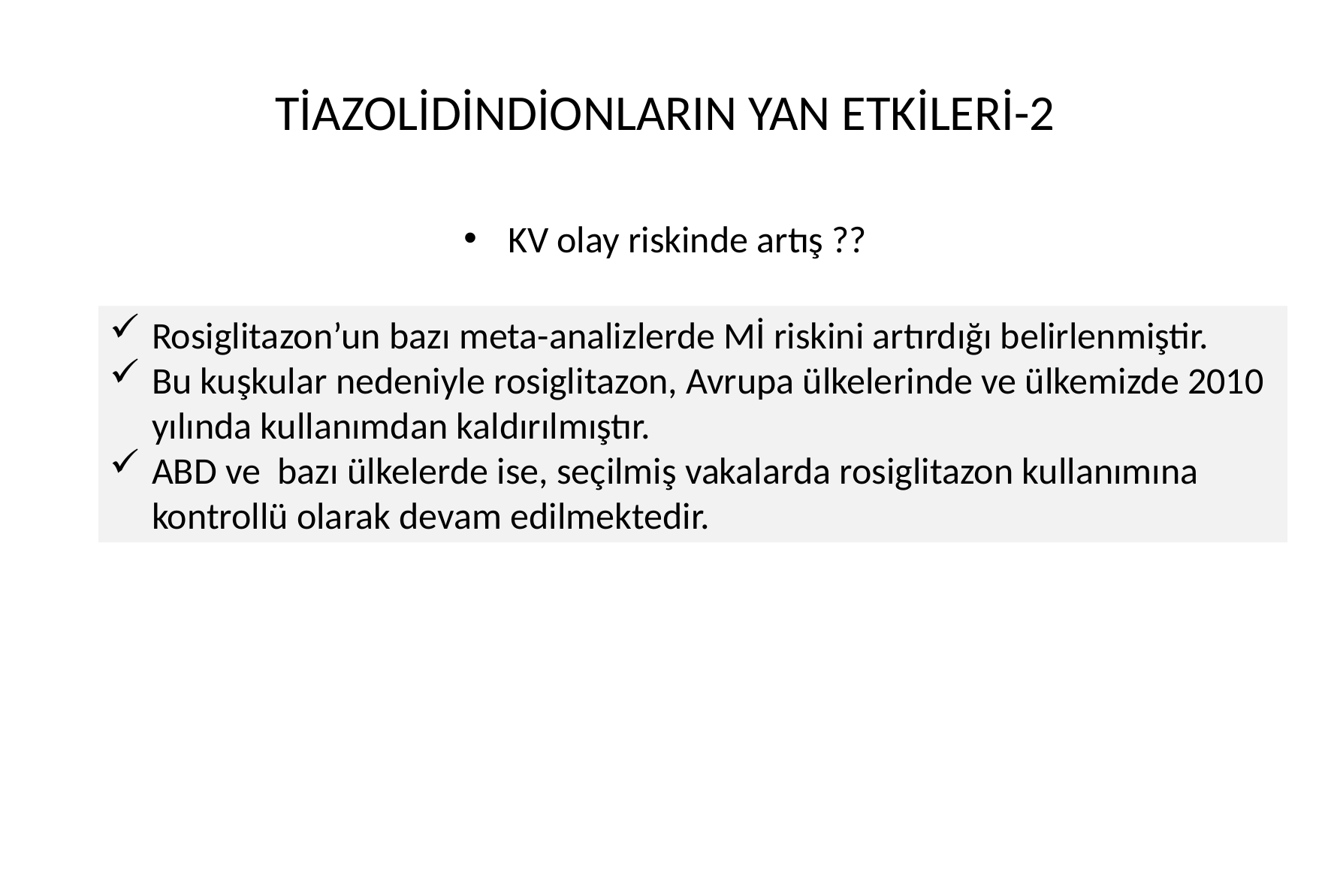

# TİAZOLİDİNDİONLARIN YAN ETKİLERİ-2
KV olay riskinde artış ??

Rosiglitazon’un bazı meta-analizlerde Mİ riskini artırdığı belirlenmiştir.
Bu kuşkular nedeniyle rosiglitazon, Avrupa ülkelerinde ve ülkemizde 2010 yılında kullanımdan kaldırılmıştır.
ABD ve  bazı ülkelerde ise, seçilmiş vakalarda rosiglitazon kullanımına kontrollü olarak devam edilmektedir.